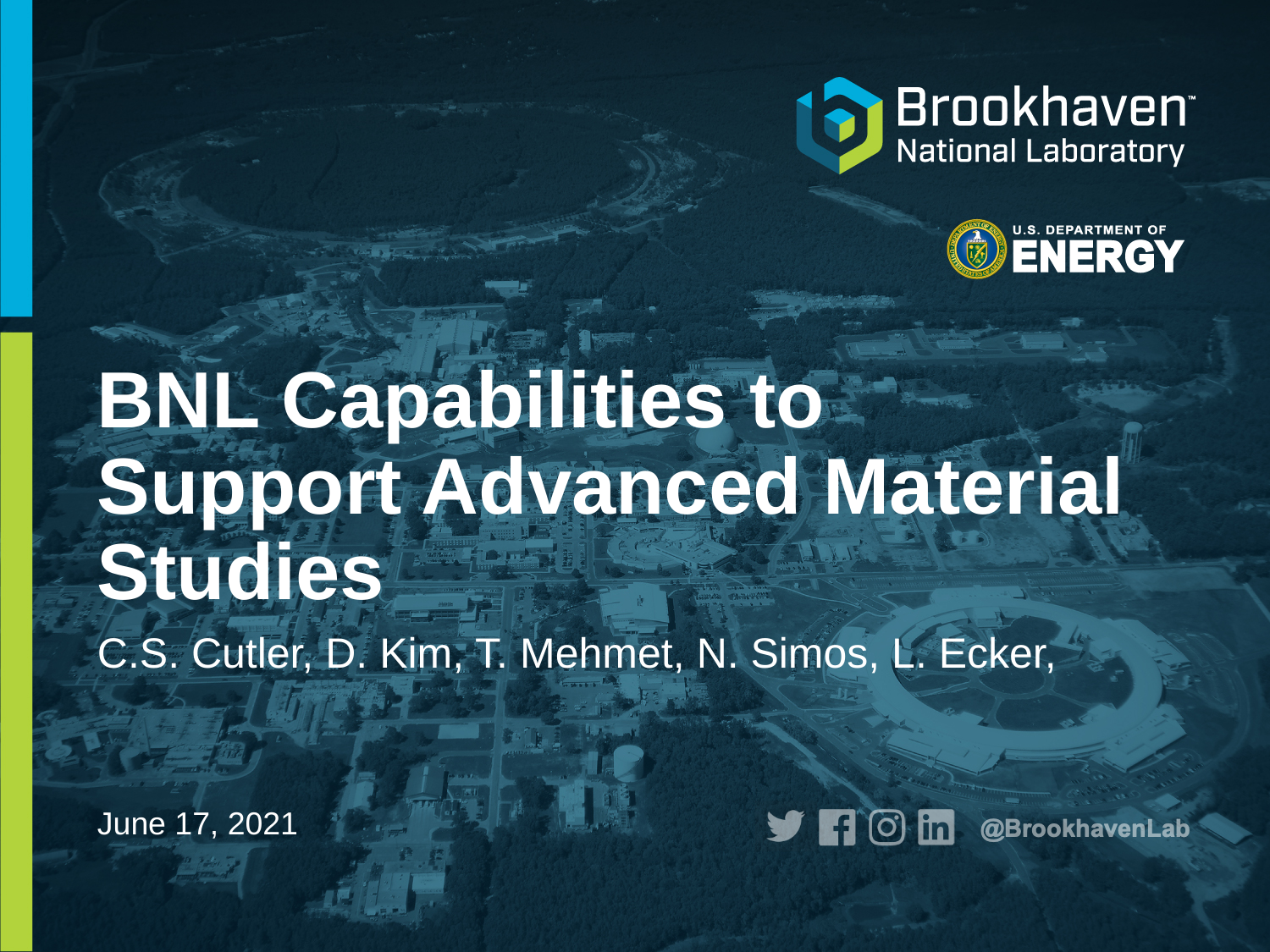

# BNL Capabilities to Support Advanced Material Studies
C.S. Cutler, D. Kim, T. Mehmet, N. Simos, L. Ecker,
June 17, 2021